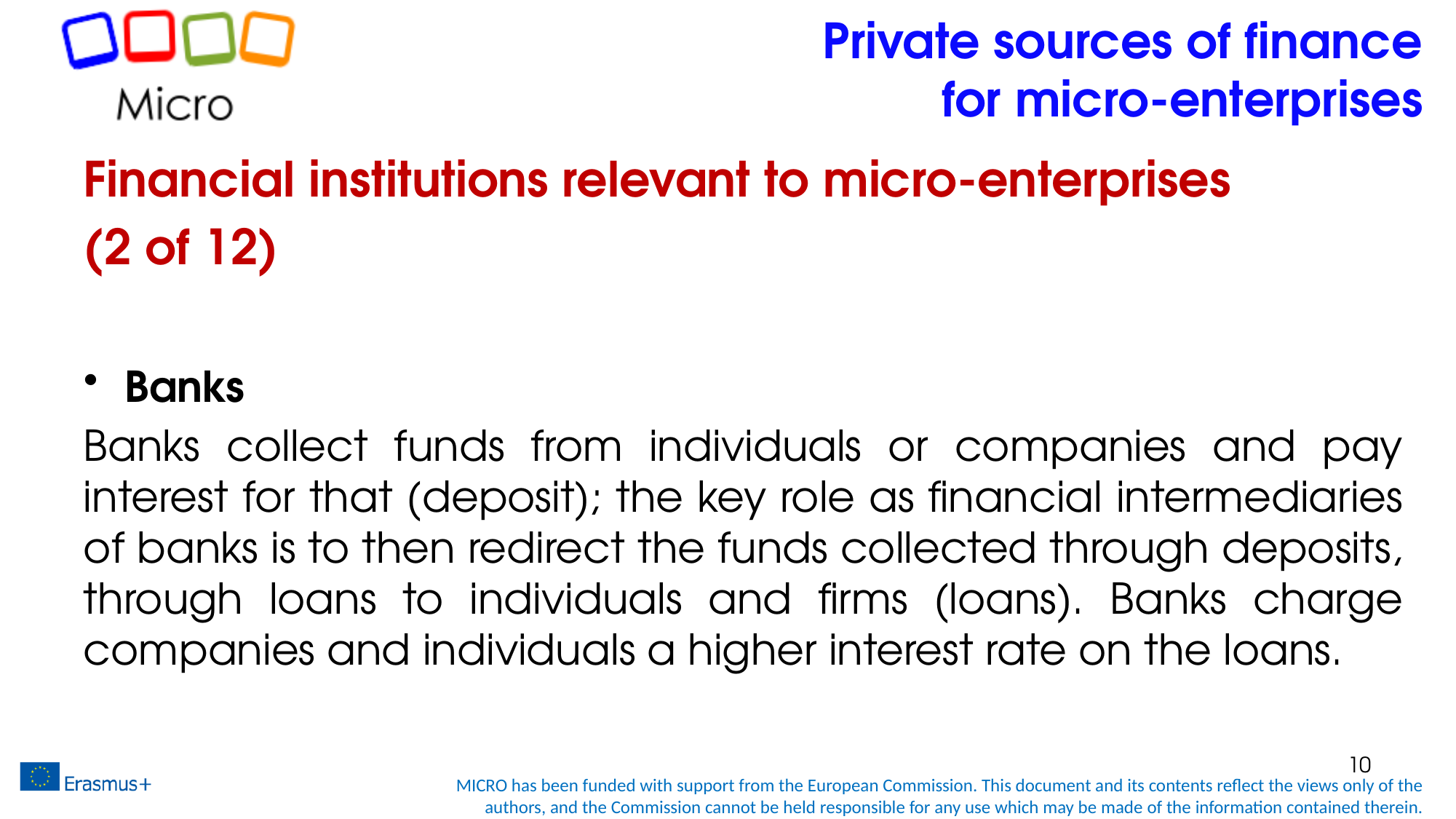

# Private sources of finance for micro-enterprises
Financial institutions relevant to micro-enterprises
(2 of 12)

Banks
Banks collect funds from individuals or companies and pay interest for that (deposit); the key role as financial intermediaries of banks is to then redirect the funds collected through deposits, through loans to individuals and firms (loans). Banks charge companies and individuals a higher interest rate on the loans.
10